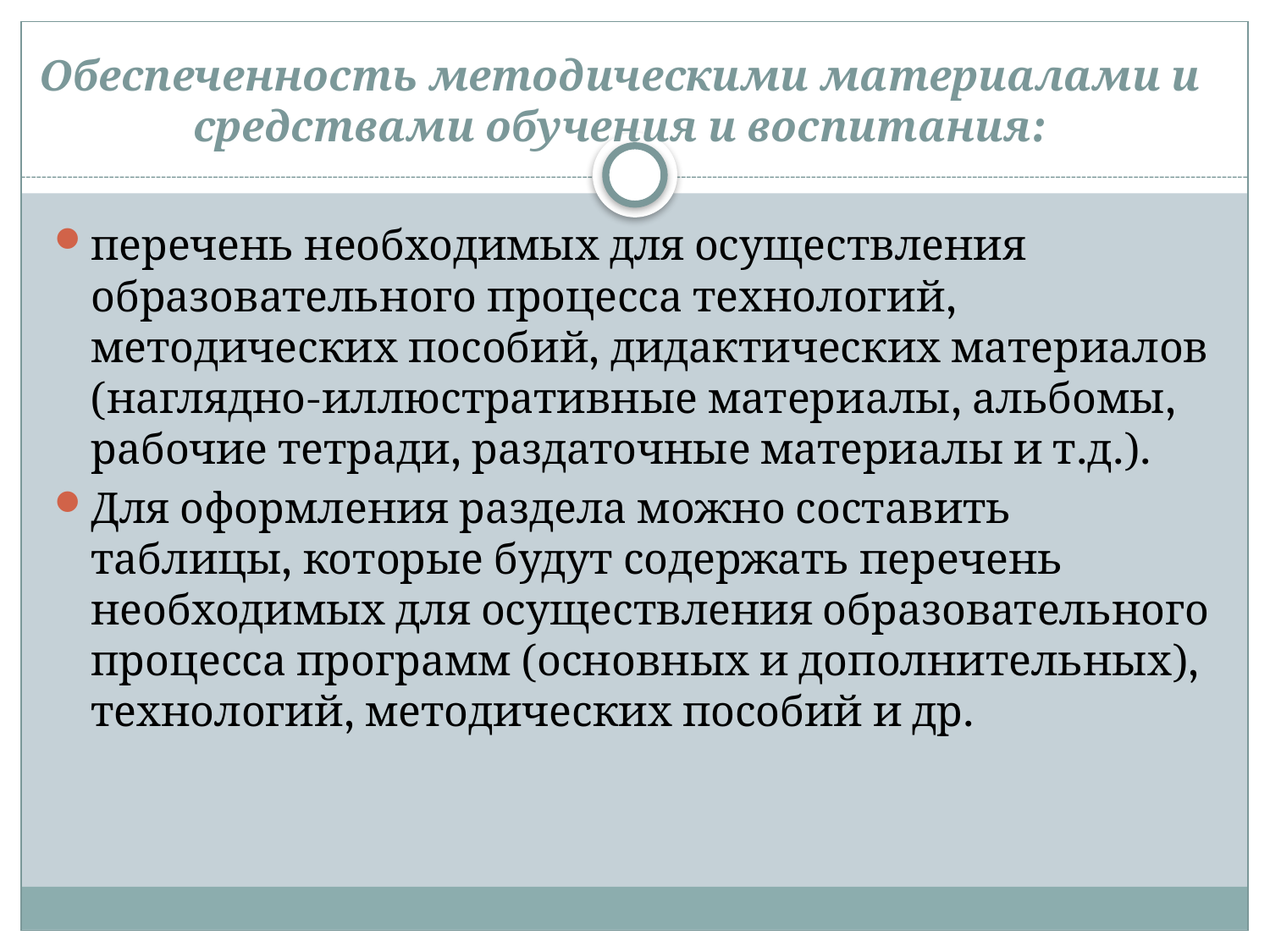

# Обеспеченность методическими материалами и средствами обучения и воспитания:
перечень необходимых для осуществления образовательного процесса технологий, методических пособий, дидактических материалов (наглядно-иллюстративные материалы, альбомы, рабочие тетради, раздаточные материалы и т.д.).
Для оформления раздела можно составить таблицы, которые будут содержать перечень необходимых для осуществления образовательного процесса программ (основных и дополнительных), технологий, методических пособий и др.